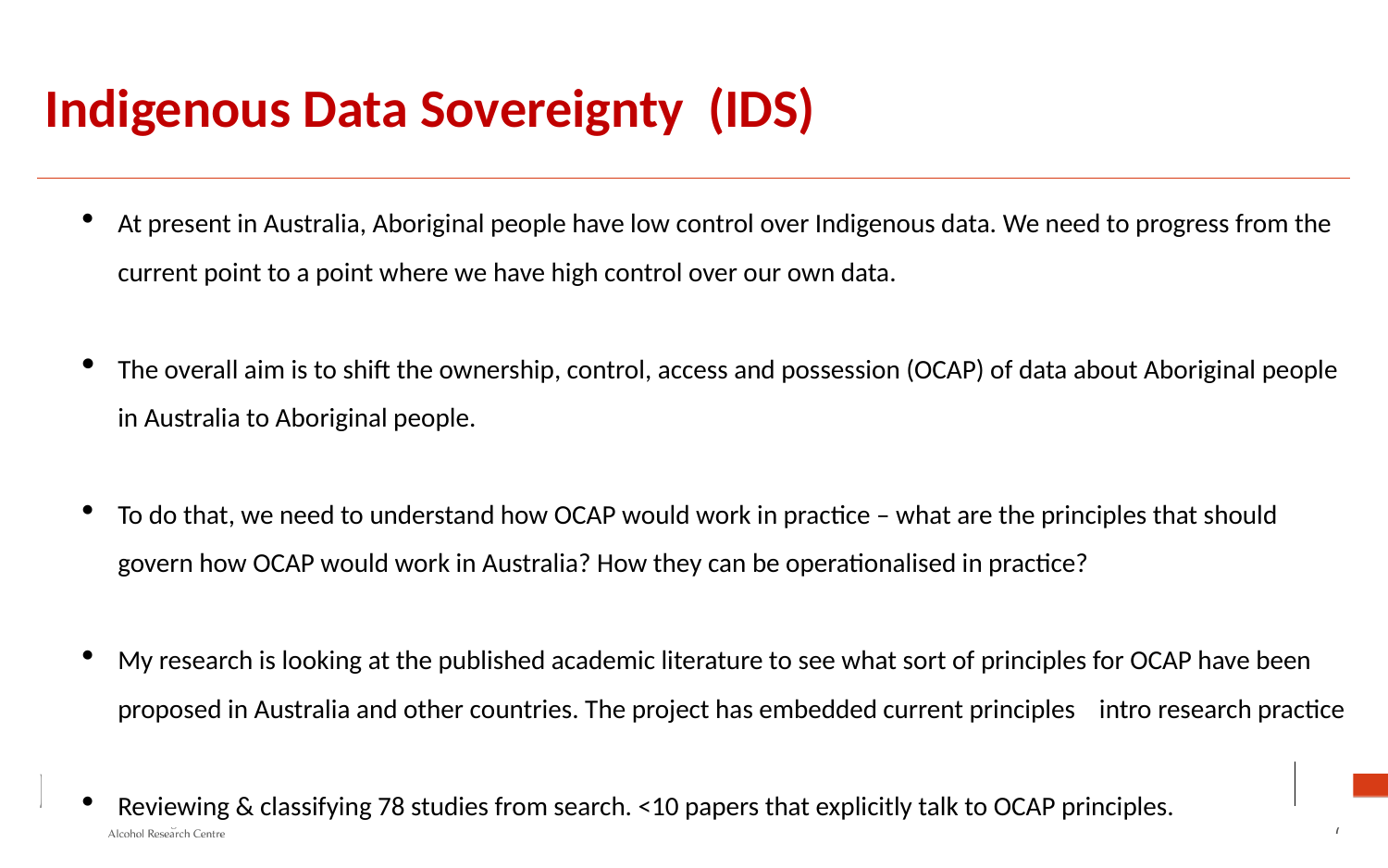

# Indigenous Data Sovereignty  (IDS)
At present in Australia, Aboriginal people have low control over Indigenous data. We need to progress from the current point to a point where we have high control over our own data.

The overall aim is to shift the ownership, control, access and possession (OCAP) of data about Aboriginal people in Australia to Aboriginal people.

To do that, we need to understand how OCAP would work in practice – what are the principles that should govern how OCAP would work in Australia? How they can be operationalised in practice?

My research is looking at the published academic literature to see what sort of principles for OCAP have been proposed in Australia and other countries. The project has embedded current principles    intro research practice

Reviewing & classifying 78 studies from search. <10 papers that explicitly talk to OCAP principles.

7